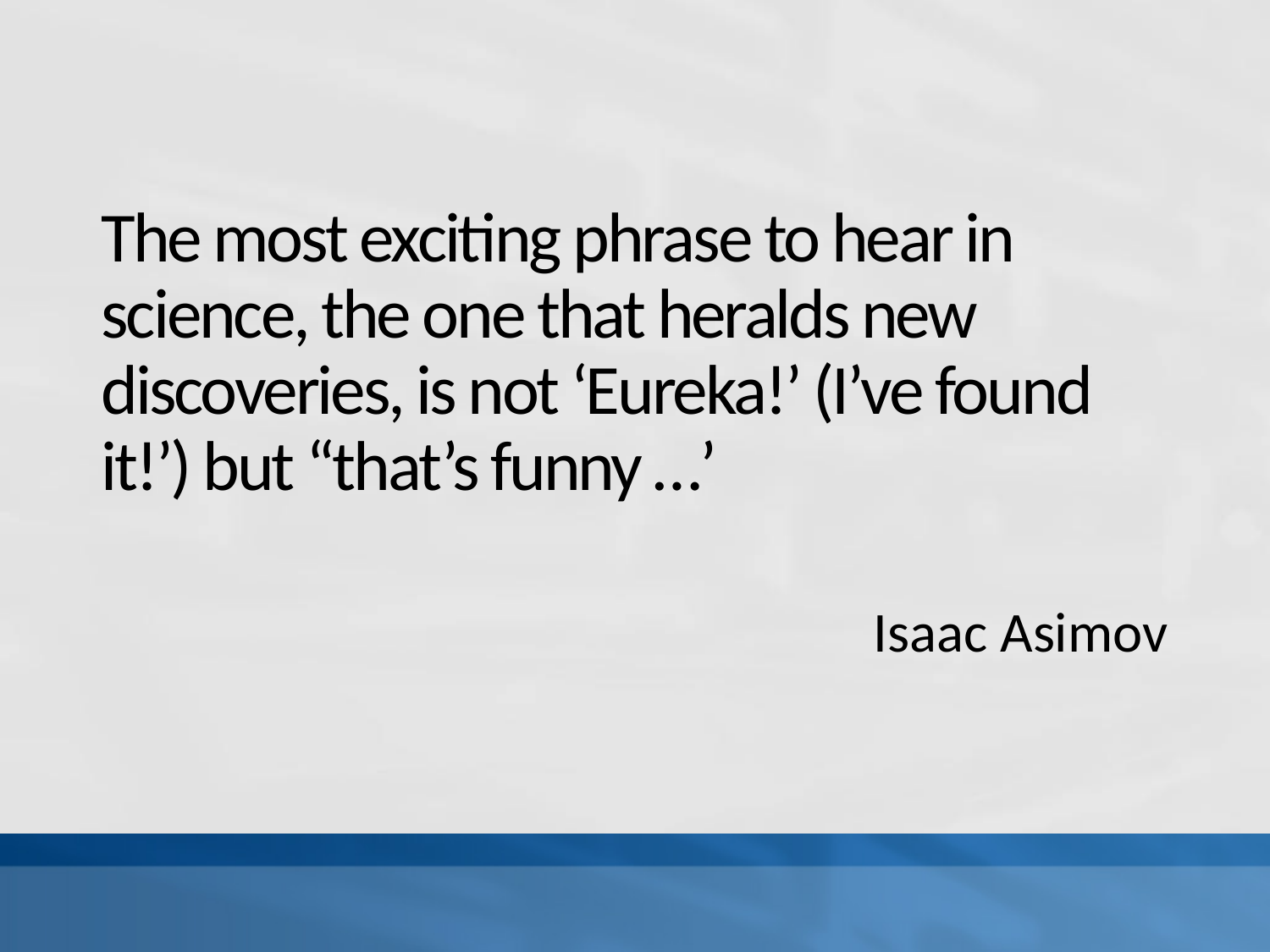

# The most exciting phrase to hear in science, the one that heralds new discoveries, is not ‘Eureka!’ (I’ve found it!’) but “that’s funny …’
Isaac Asimov